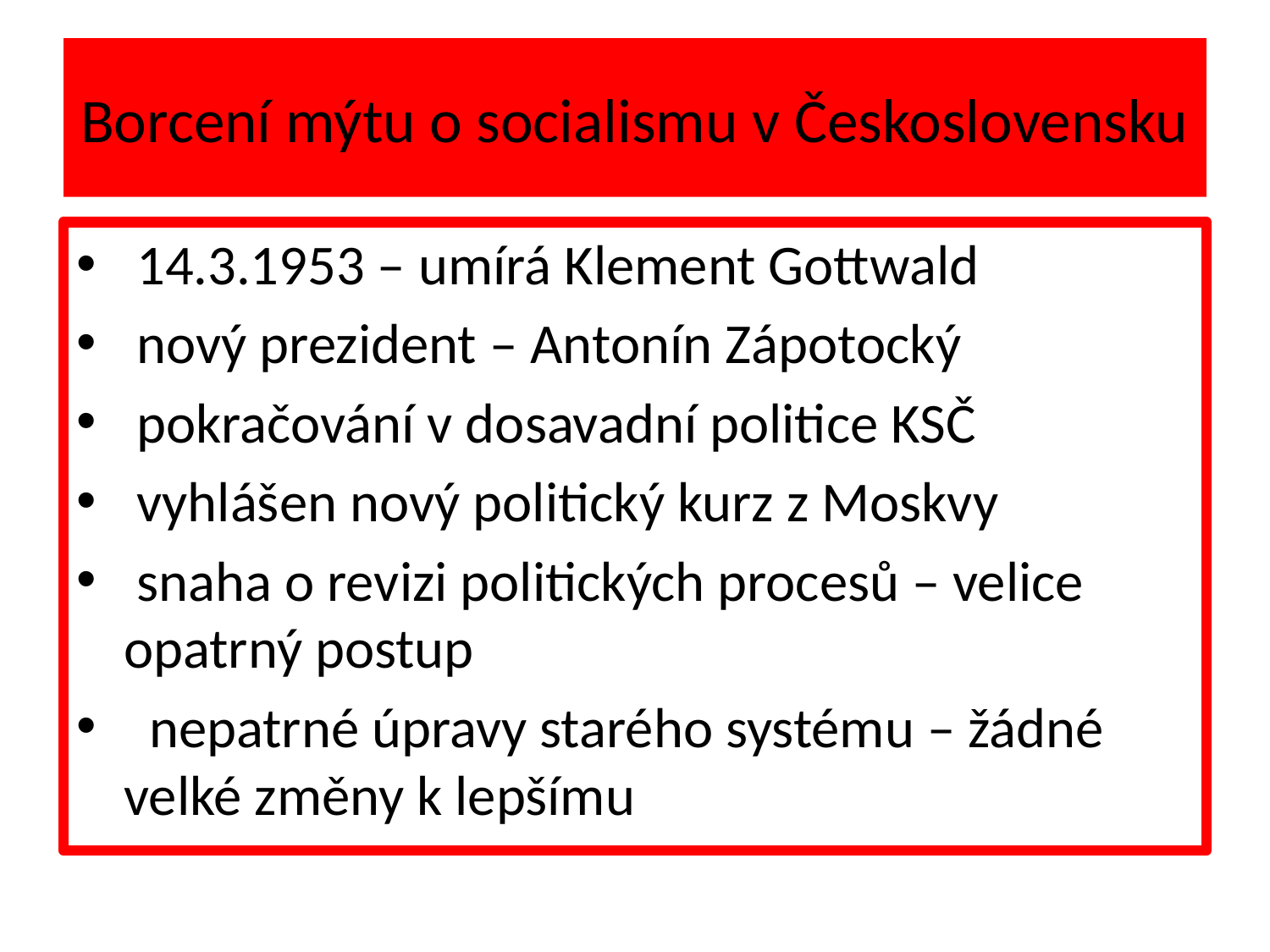

# Borcení mýtu o socialismu v Československu
 14.3.1953 – umírá Klement Gottwald
 nový prezident – Antonín Zápotocký
 pokračování v dosavadní politice KSČ
 vyhlášen nový politický kurz z Moskvy
 snaha o revizi politických procesů – velice opatrný postup
  nepatrné úpravy starého systému – žádné velké změny k lepšímu